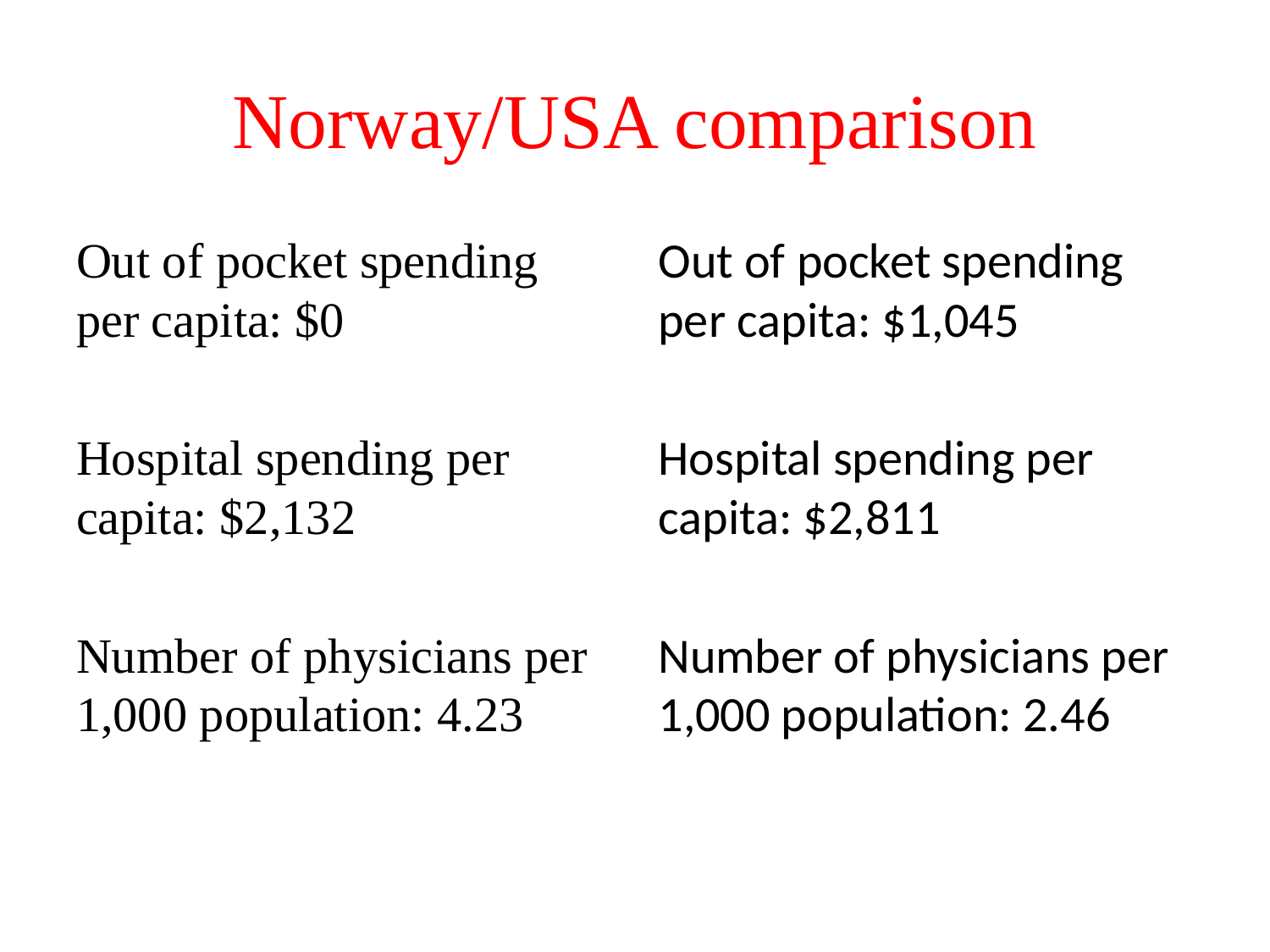

# Norway/USA comparison
Out of pocket spending per capita: $0

Hospital spending per capita: $2,132

Number of physicians per 1,000 population: 4.23
Out of pocket spending per capita: $1,045

Hospital spending per capita: $2,811

Number of physicians per 1,000 population: 2.46